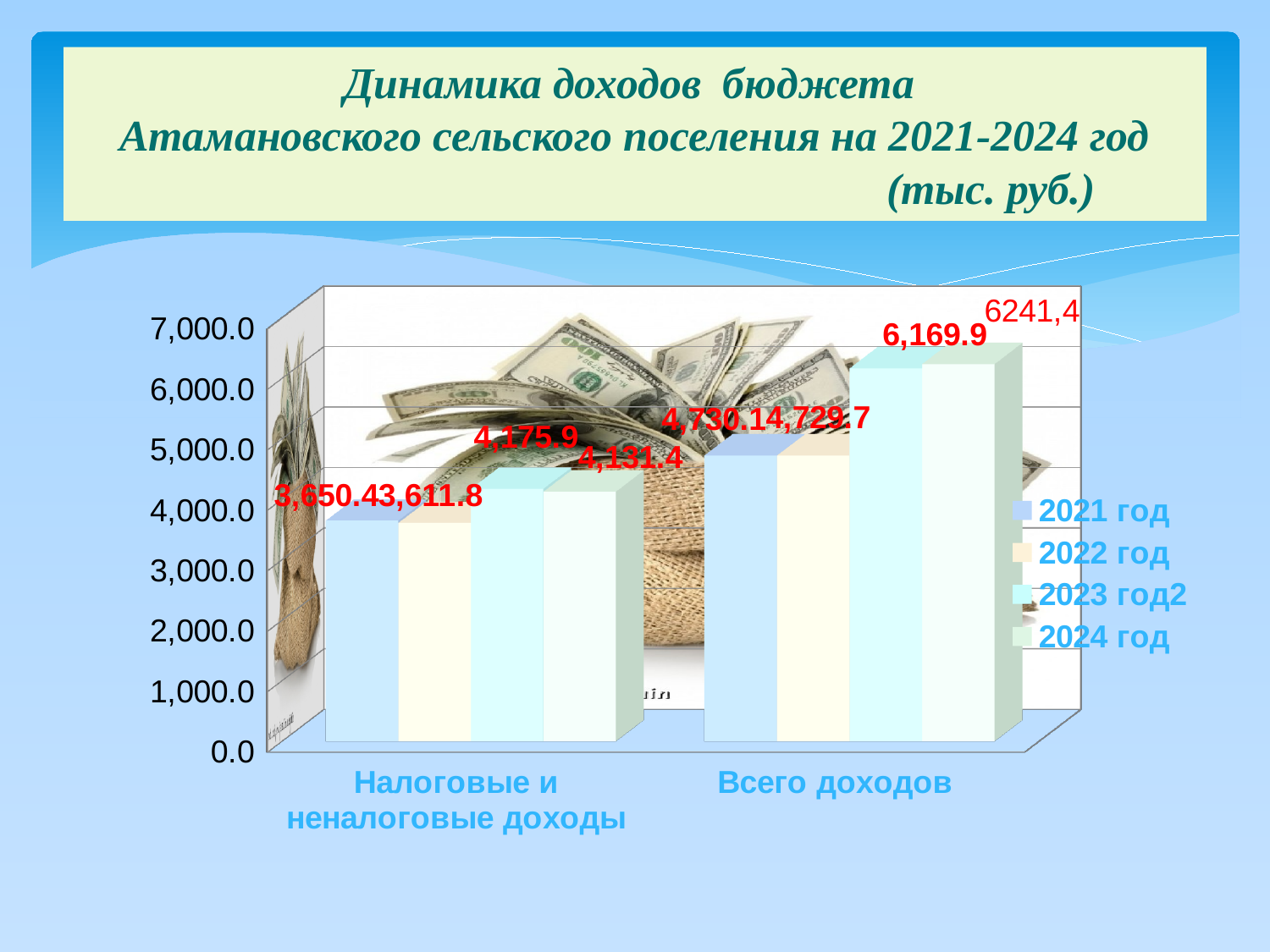

# Динамика доходов  бюджета Атамановского сельского поселения на 2021-2024 год (тыс. руб.)

[unsupported chart]